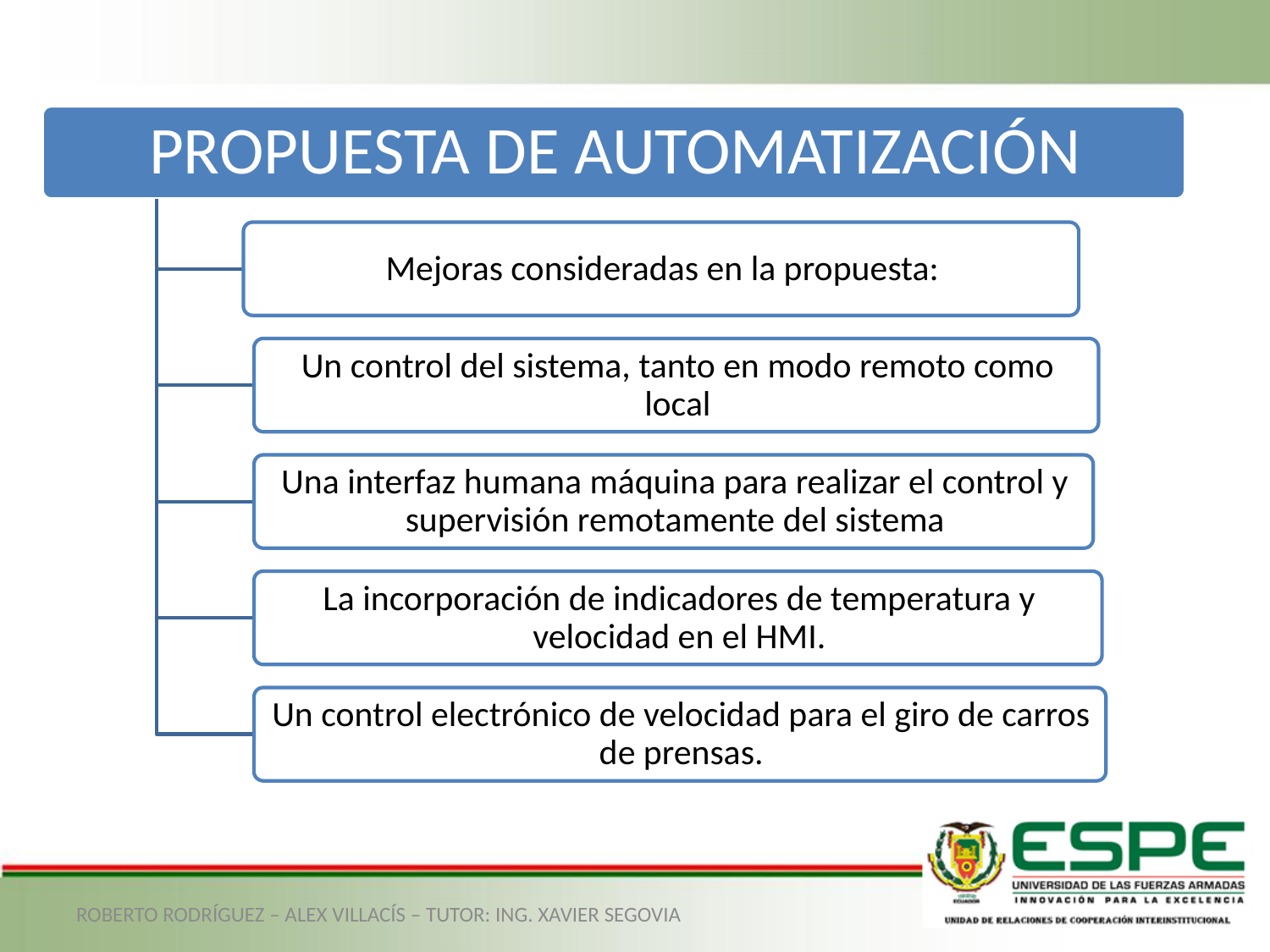

PROPUESTA DE AUTOMATIZACIÓN
Mejoras consideradas en la propuesta:
Un control del sistema, tanto en modo remoto como local
Una interfaz humana máquina para realizar el control y supervisión remotamente del sistema
La incorporación de indicadores de temperatura y velocidad en el HMI.
Un control electrónico de velocidad para el giro de carros de prensas.
ROBERTO RODRÍGUEZ – ALEX VILLACÍS – TUTOR: ING. XAVIER SEGOVIA